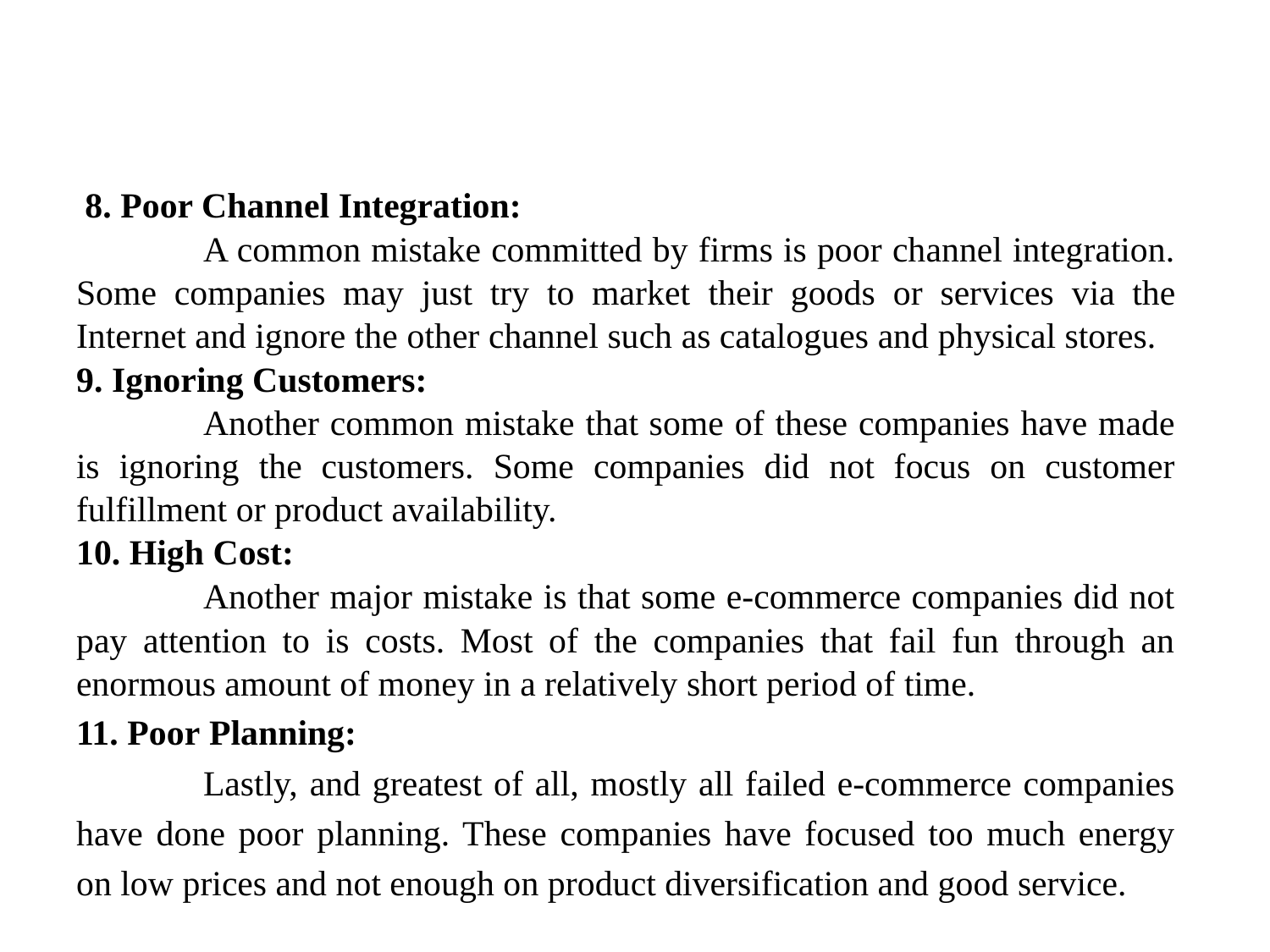

#
 8. Poor Channel Integration:
	A common mistake committed by firms is poor channel integration. Some companies may just try to market their goods or services via the Internet and ignore the other channel such as catalogues and physical stores.
9. Ignoring Customers:
	Another common mistake that some of these companies have made is ignoring the customers. Some companies did not focus on customer fulfillment or product availability.
10. High Cost:
	Another major mistake is that some e-commerce companies did not pay attention to is costs. Most of the companies that fail fun through an enormous amount of money in a relatively short period of time.
11. Poor Planning:
	Lastly, and greatest of all, mostly all failed e-commerce companies have done poor planning. These companies have focused too much energy on low prices and not enough on product diversification and good service.